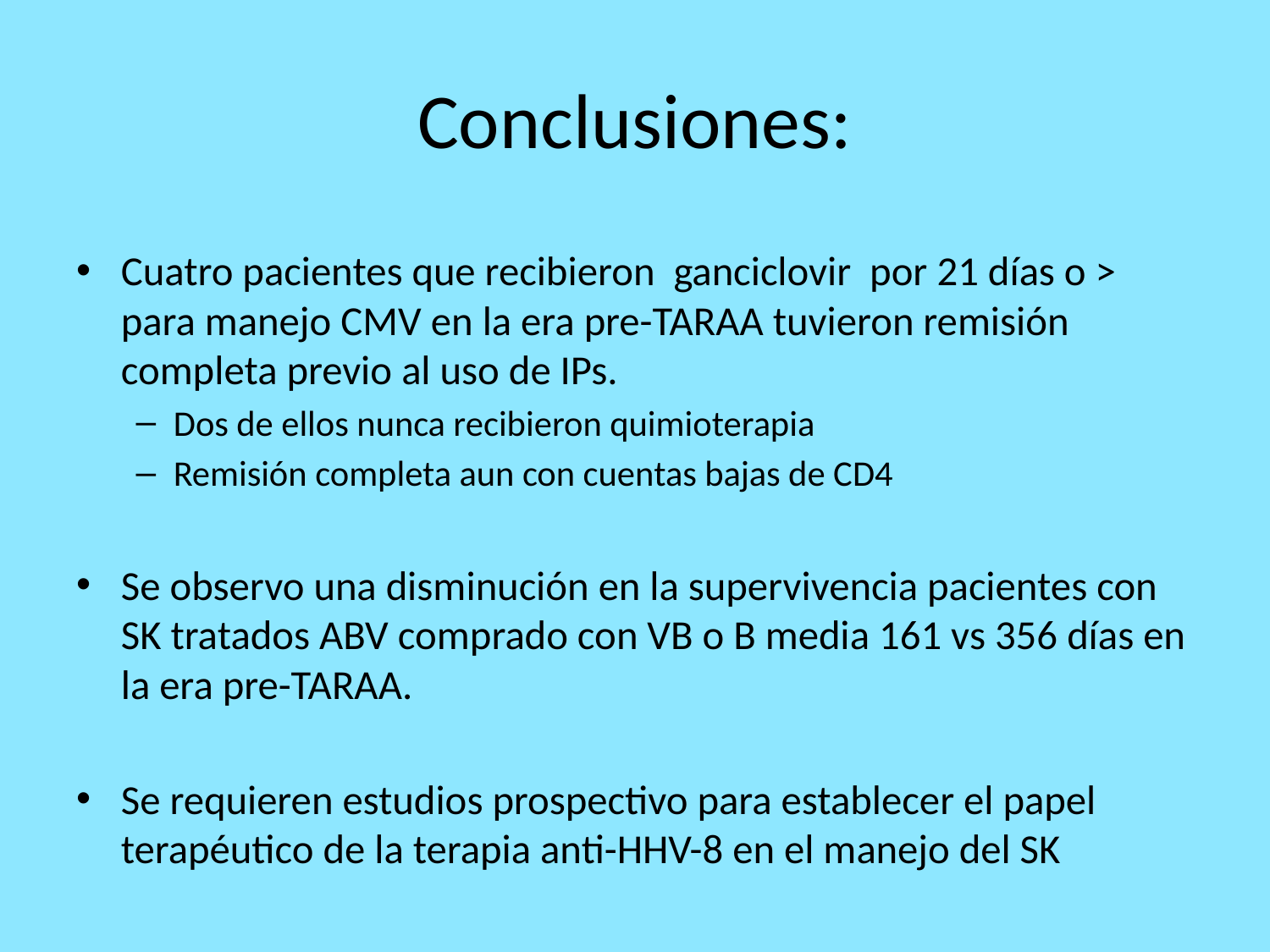

# Conclusiones:

Cuatro pacientes que recibieron  ganciclovir  por 21 días o > para manejo CMV en la era pre-TARAA tuvieron remisión completa previo al uso de IPs.
Dos de ellos nunca recibieron quimioterapia
Remisión completa aun con cuentas bajas de CD4

Se observo una disminución en la supervivencia pacientes con  SK tratados ABV comprado con VB o B media 161 vs 356 días en la era pre-TARAA.

Se requieren estudios prospectivo para establecer el papel terapéutico de la terapia anti-HHV-8 en el manejo del SK